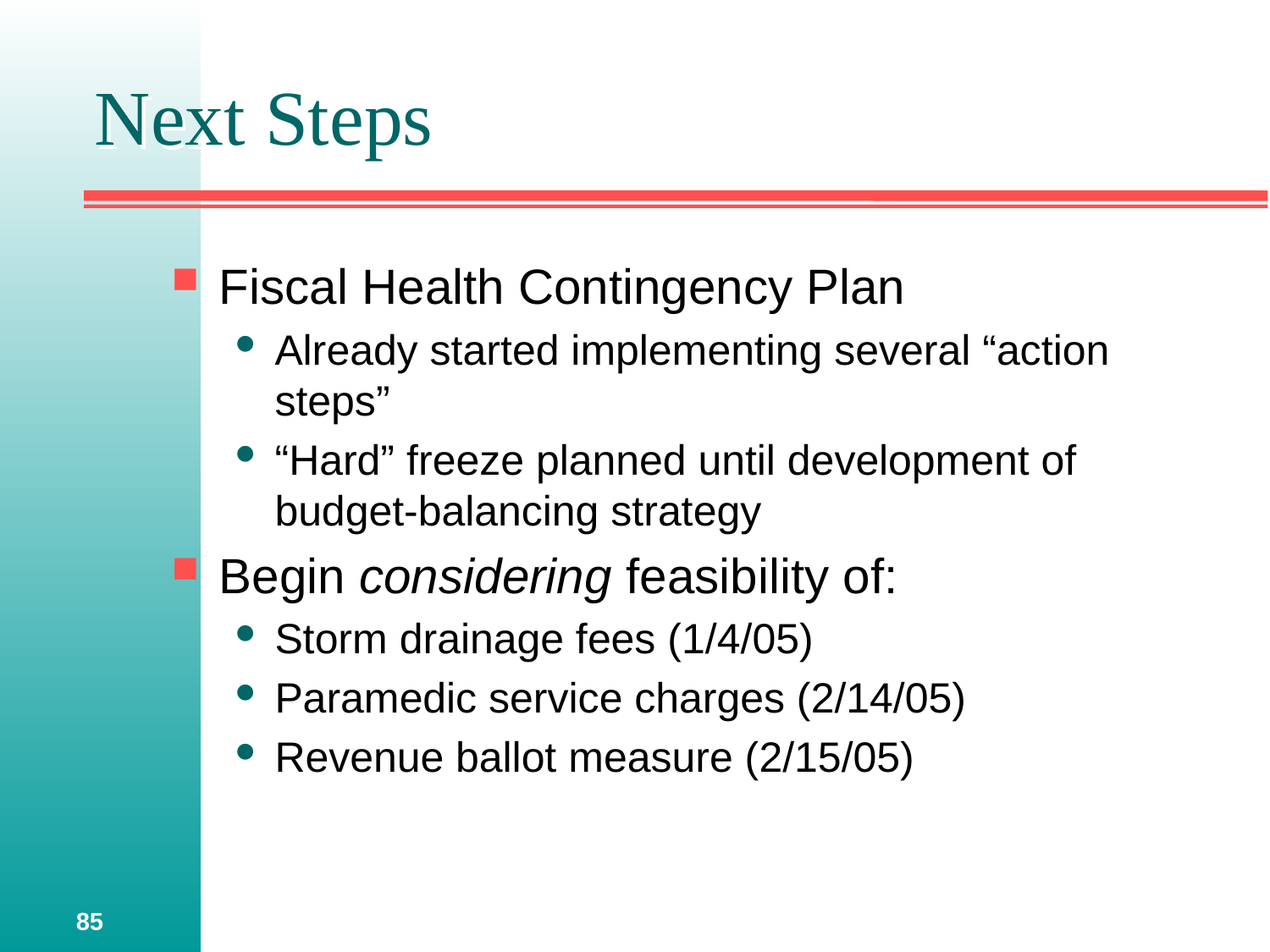

# Next Steps
Fiscal Health Contingency Plan
Already started implementing several “action steps”
“Hard” freeze planned until development of budget-balancing strategy
Begin considering feasibility of:
Storm drainage fees (1/4/05)
Paramedic service charges (2/14/05)
Revenue ballot measure (2/15/05)
85